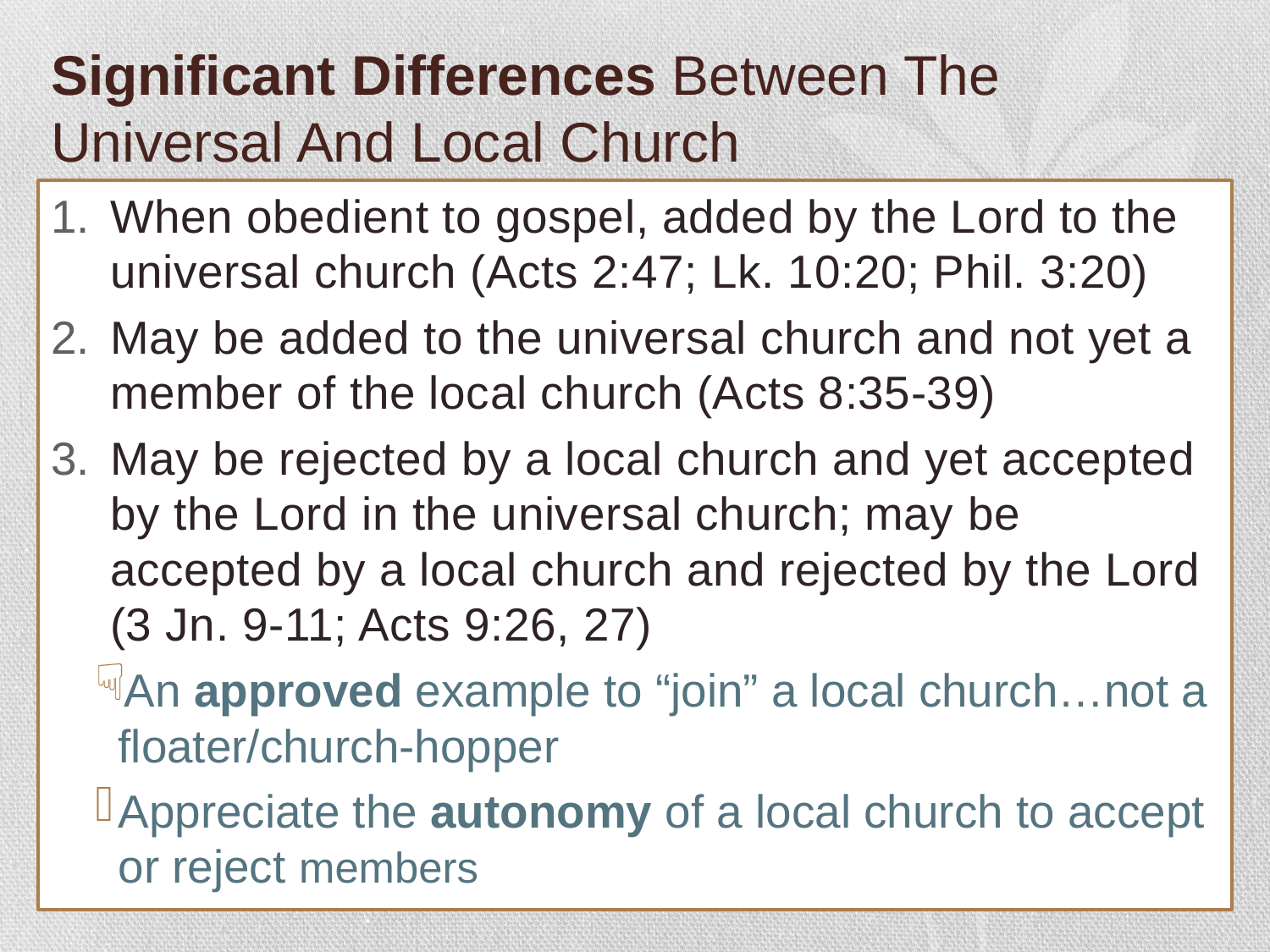

# Significant Differences Between The Universal And Local Church
When obedient to gospel, added by the Lord to the universal church (Acts 2:47; Lk. 10:20; Phil. 3:20)
May be added to the universal church and not yet a member of the local church (Acts 8:35-39)
May be rejected by a local church and yet accepted by the Lord in the universal church; may be accepted by a local church and rejected by the Lord (3 Jn. 9-11; Acts 9:26, 27)
An approved example to “join” a local church…not a floater/church-hopper
Appreciate the autonomy of a local church to accept or reject members